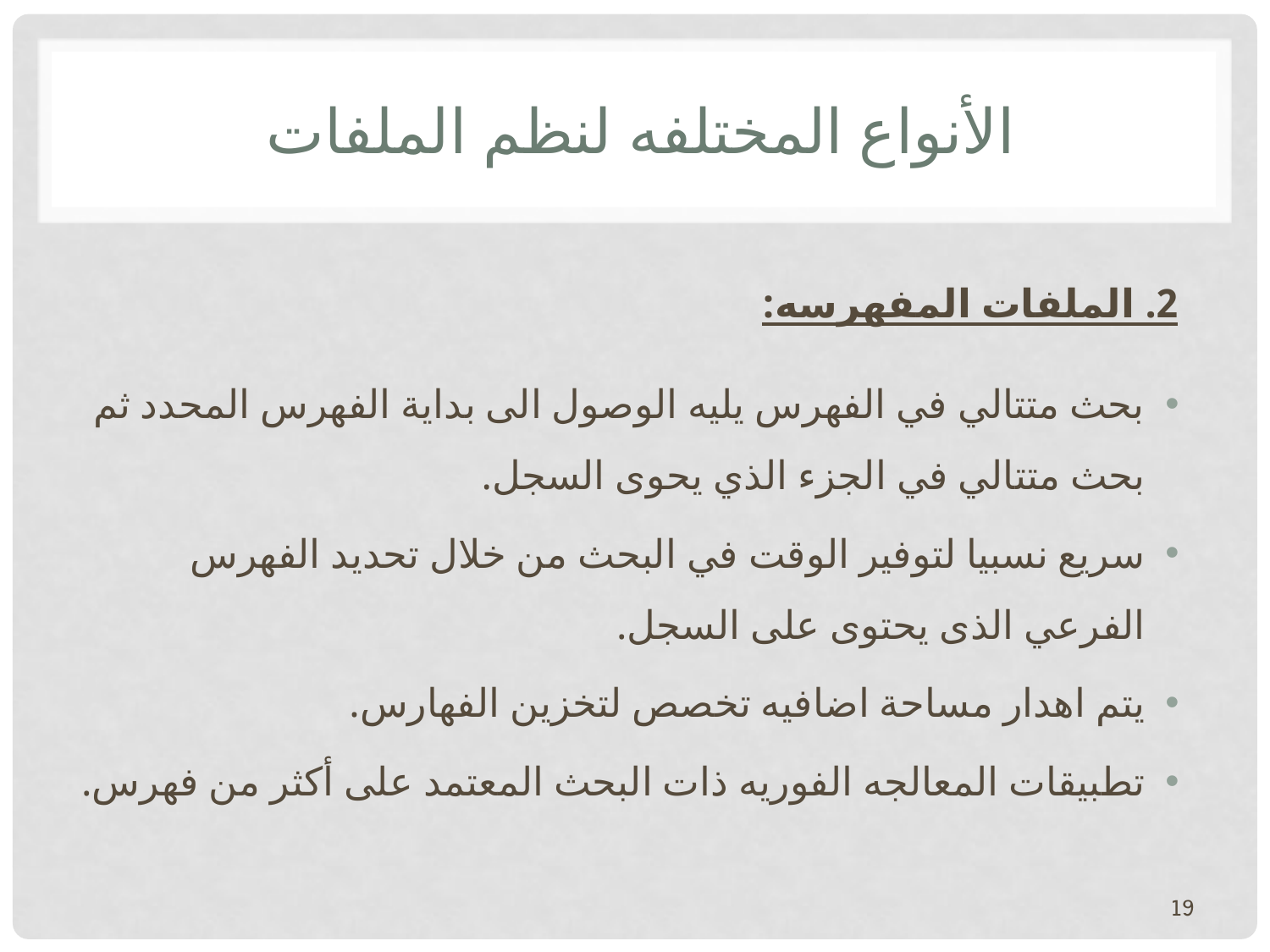

# الأنواع المختلفه لنظم الملفات

2. الملفات المفهرسه:

بحث متتالي في الفهرس يليه الوصول الى بداية الفهرس المحدد ثم بحث متتالي في الجزء الذي يحوى السجل.
سريع نسبيا لتوفير الوقت في البحث من خلال تحديد الفهرس الفرعي الذى يحتوى على السجل.
يتم اهدار مساحة اضافيه تخصص لتخزين الفهارس.
تطبيقات المعالجه الفوريه ذات البحث المعتمد على أكثر من فهرس.

19